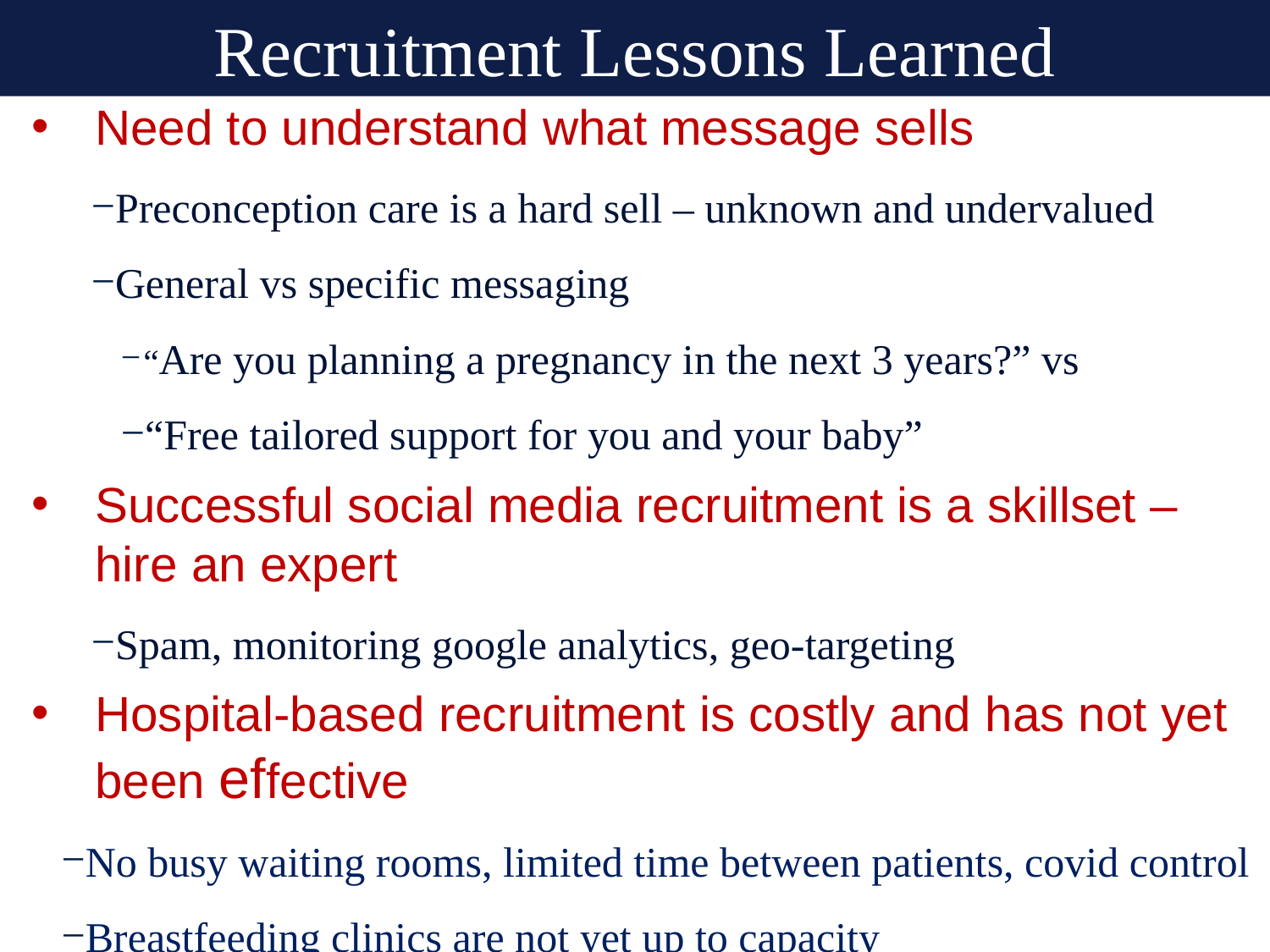

# Recruitment Lessons Learned
Need to understand what message sells
Preconception care is a hard sell – unknown and undervalued
General vs specific messaging
“Are you planning a pregnancy in the next 3 years?” vs
“Free tailored support for you and your baby”
Successful social media recruitment is a skillset – hire an expert
Spam, monitoring google analytics, geo-targeting
Hospital-based recruitment is costly and has not yet been effective
No busy waiting rooms, limited time between patients, covid control
Breastfeeding clinics are not yet up to capacity
In general, lower rates of research participation in Canada